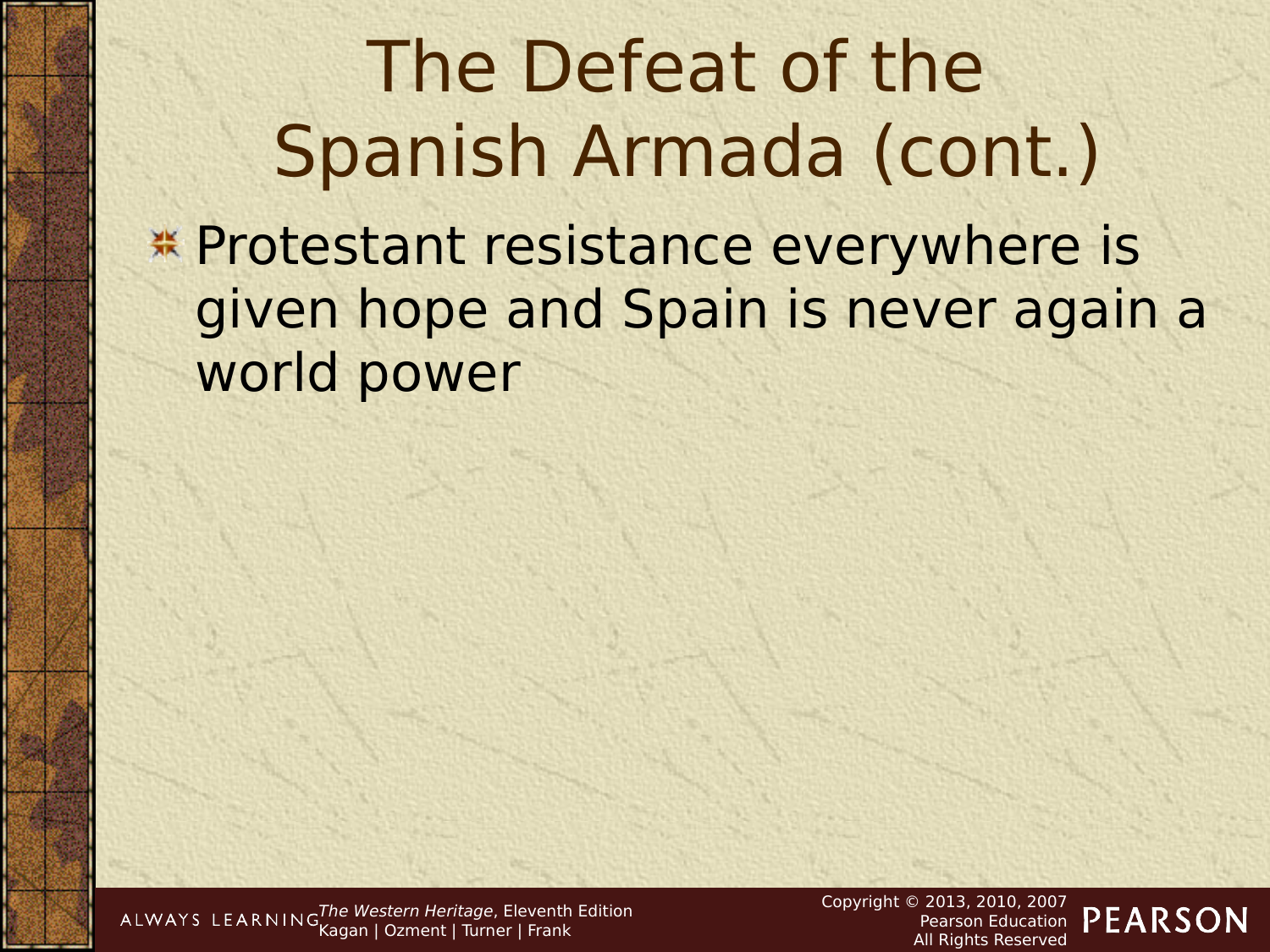

The Defeat of the
Spanish Armada (cont.)
Protestant resistance everywhere is given hope and Spain is never again a world power